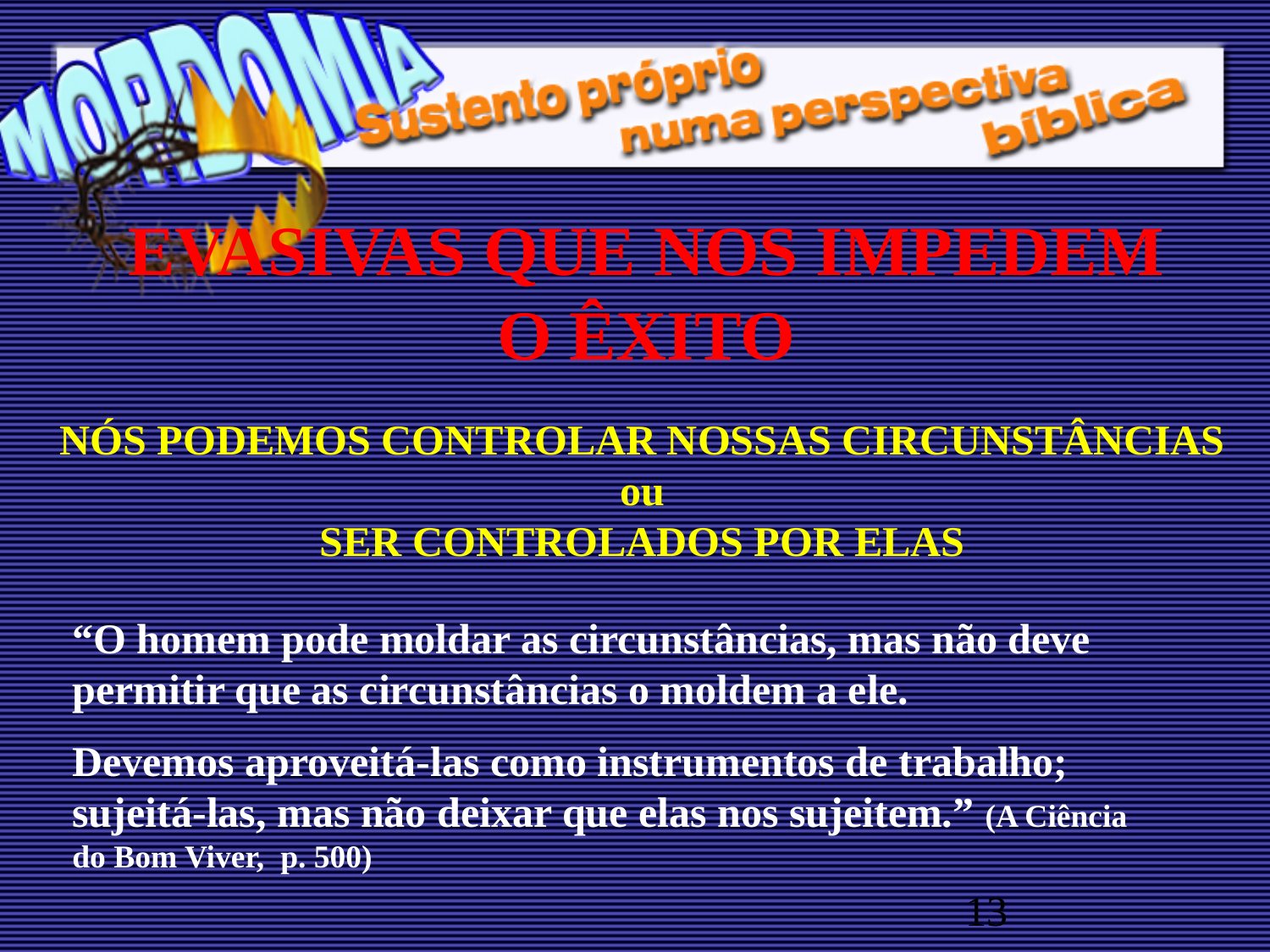

EVASIVAS QUE NOS IMPEDEM
O ÊXITO
NÓS PODEMOS CONTROLAR NOSSAS CIRCUNSTÂNCIAS
ou
SER CONTROLADOS POR ELAS
“O homem pode moldar as circunstâncias, mas não deve permitir que as circunstâncias o moldem a ele.
Devemos aproveitá-las como instrumentos de trabalho; sujeitá-las, mas não deixar que elas nos sujeitem.” (A Ciência do Bom Viver,  p. 500)
13